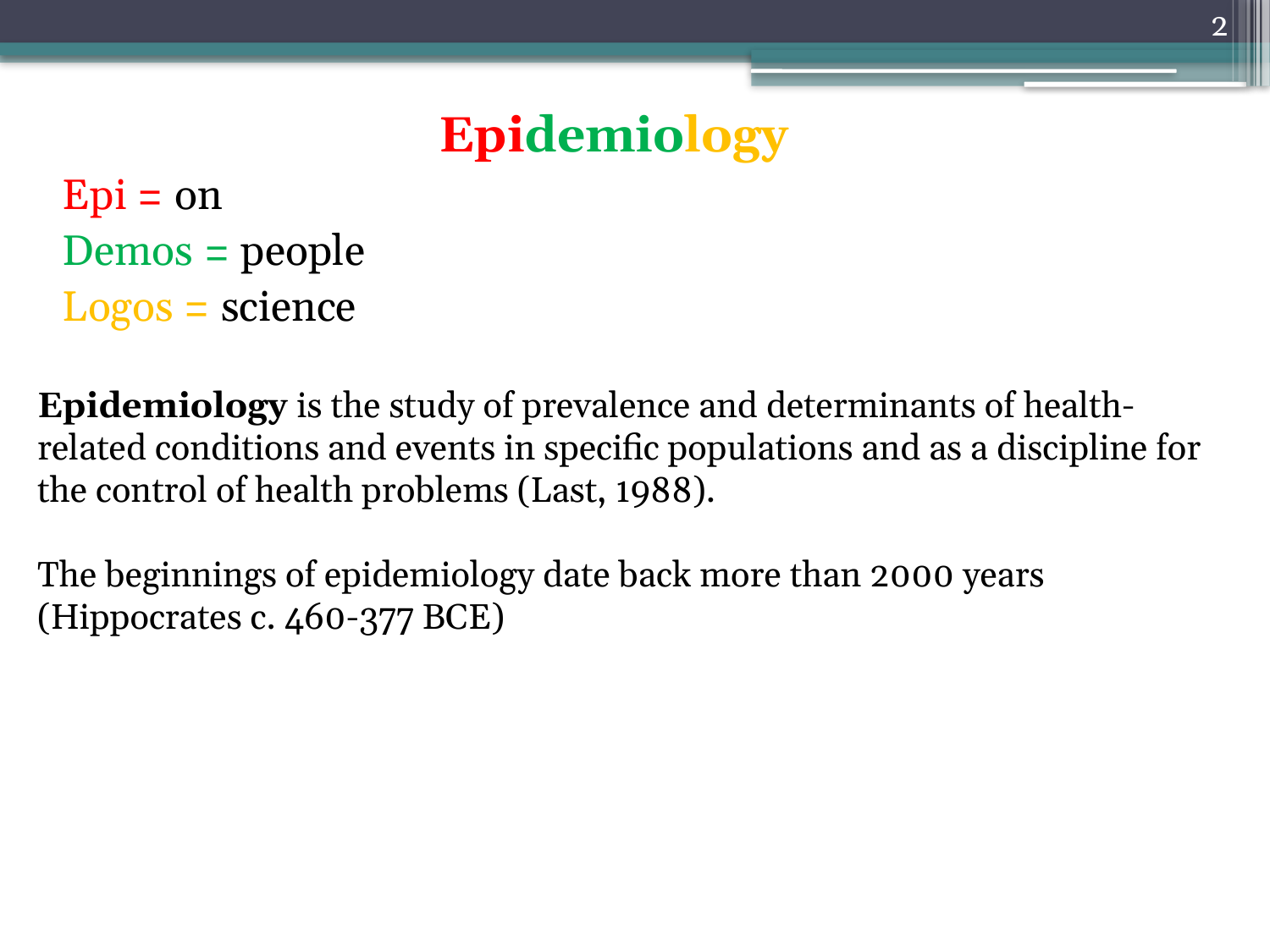

2
Epidemiology
Epi = on
Demos = people
Logos = science
Epidemiology is the study of prevalence and determinants of health-related conditions and events in specific populations and as a discipline for the control of health problems (Last, 1988).

The beginnings of epidemiology date back more than 2000 years (Hippocrates c. 460-377 BCE)